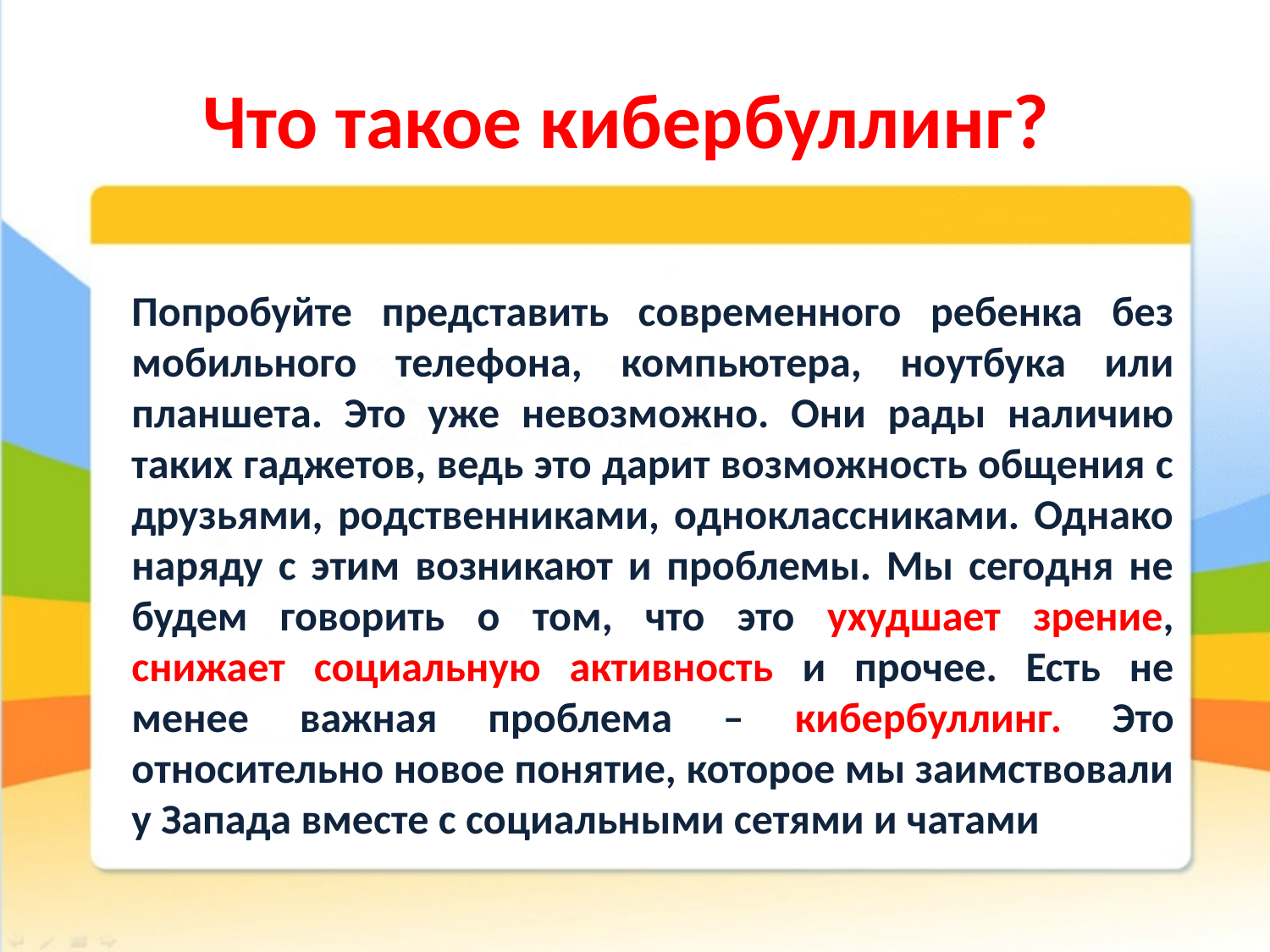

# Что такое кибербуллинг?

Попробуйте представить современного ребенка без мобильного телефона, компьютера, ноутбука или планшета. Это уже невозможно. Они рады наличию таких гаджетов, ведь это дарит возможность общения с друзьями, родственниками, одноклассниками. Однако наряду с этим возникают и проблемы. Мы сегодня не будем говорить о том, что это ухудшает зрение, снижает социальную активность и прочее. Есть не менее важная проблема – кибербуллинг. Это относительно новое понятие, которое мы заимствовали у Запада вместе с социальными сетями и чатами